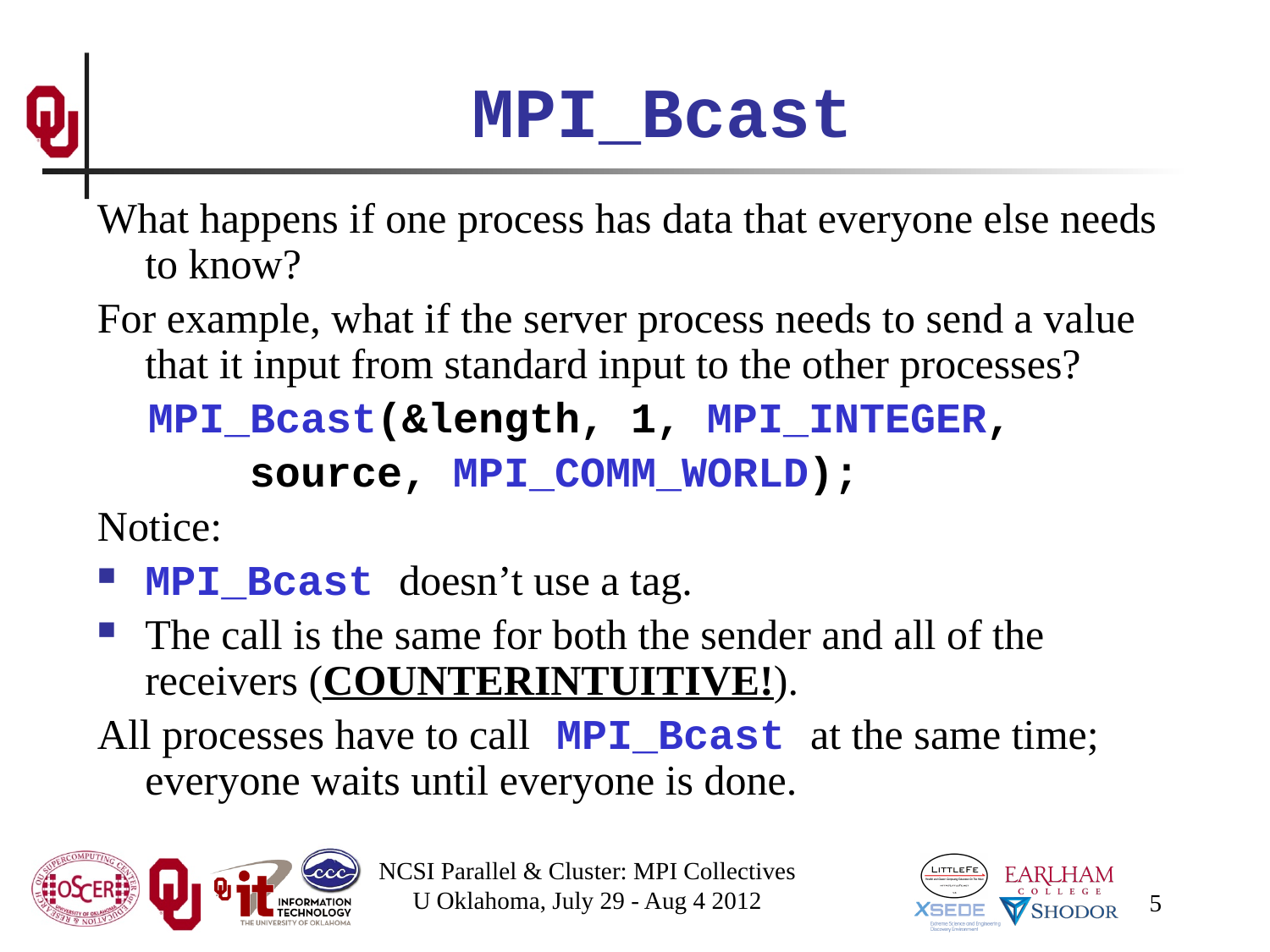

# MPI_Bcast
What happens if one process has data that everyone else needs to know?
For example, what if the server process needs to send a value that it input from standard input to the other processes?
  MPI_Bcast(&length, 1, MPI_INTEGER,
      source, MPI_COMM_WORLD);
Notice:
MPI_Bcast doesn’t use a tag.
The call is the same for both the sender and all of the receivers (COUNTERINTUITIVE!).
All processes have to call MPI_Bcast at the same time; everyone waits until everyone is done.
NCSI Parallel & Cluster: MPI Collectives
U Oklahoma, July 29 - Aug 4 2012
5